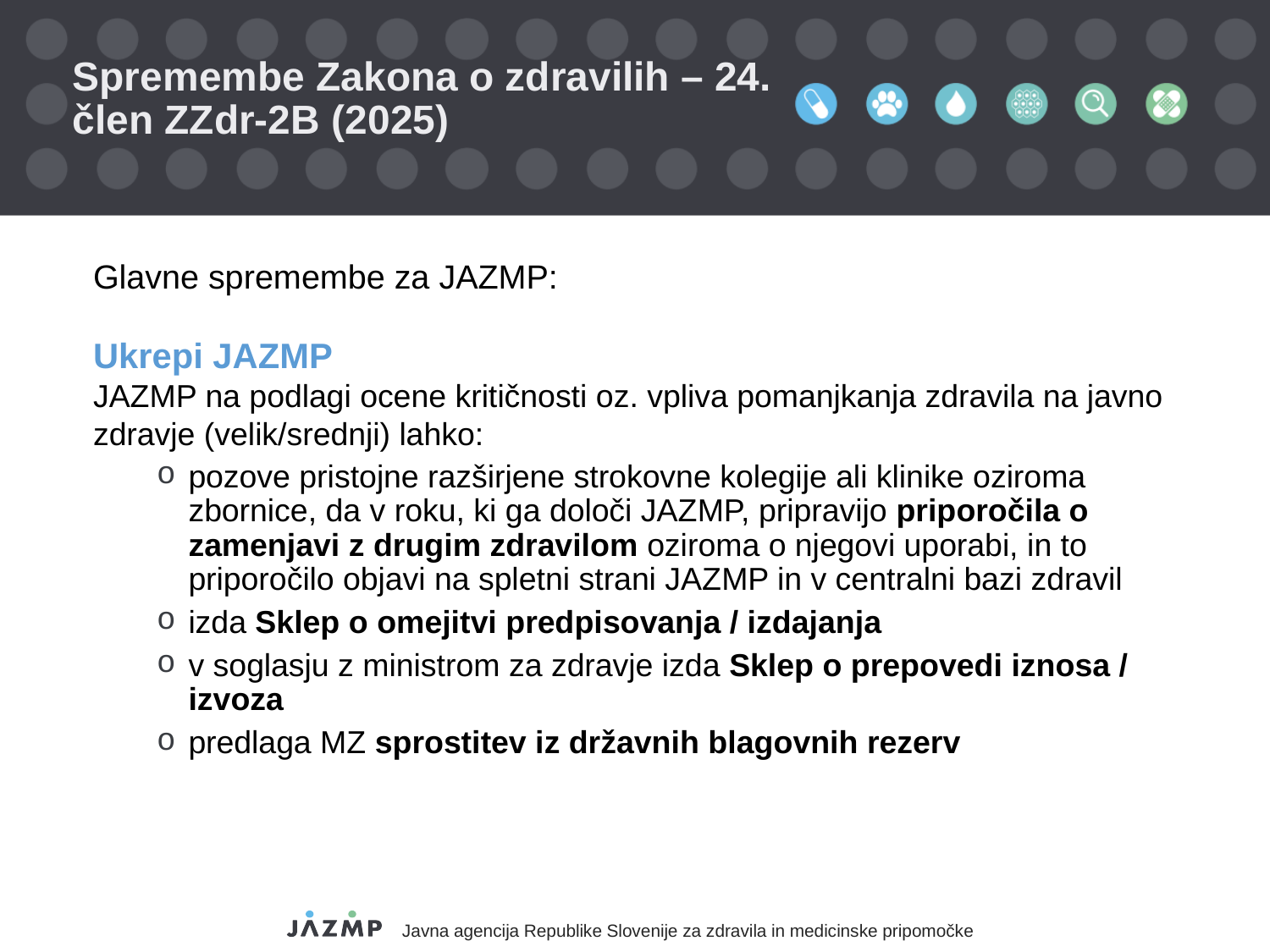

# Spremembe Zakona o zdravilih – 24. člen ZZdr-2B (2025)
Glavne spremembe za JAZMP:

Ukrepi JAZMP
JAZMP na podlagi ocene kritičnosti oz. vpliva pomanjkanja zdravila na javno zdravje (velik/srednji) lahko:
pozove pristojne razširjene strokovne kolegije ali klinike oziroma zbornice, da v roku, ki ga določi JAZMP, pripravijo priporočila o zamenjavi z drugim zdravilom oziroma o njegovi uporabi, in to priporočilo objavi na spletni strani JAZMP in v centralni bazi zdravil
izda Sklep o omejitvi predpisovanja / izdajanja
v soglasju z ministrom za zdravje izda Sklep o prepovedi iznosa / izvoza
predlaga MZ sprostitev iz državnih blagovnih rezerv